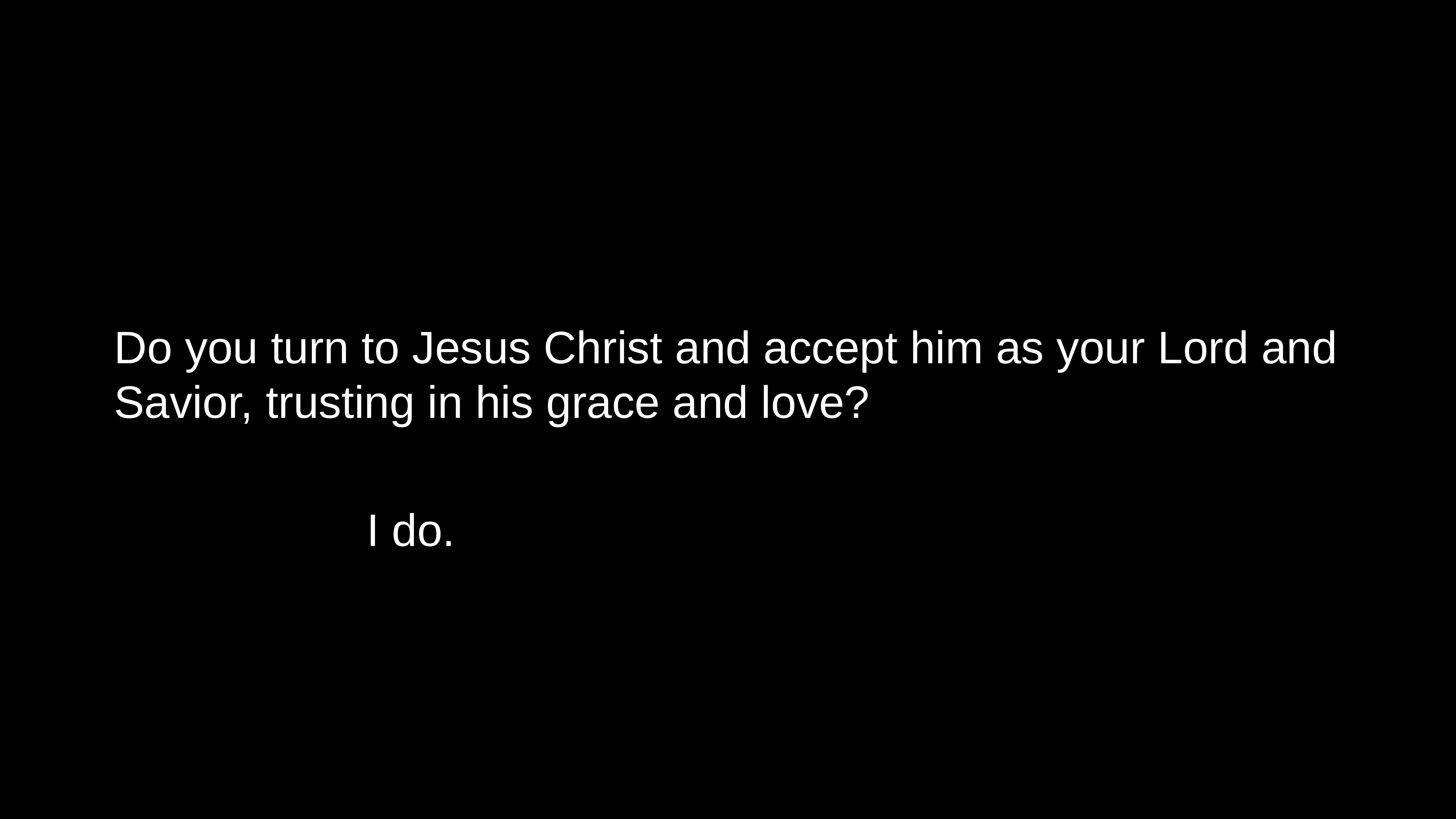

Do you turn to Jesus Christ and accept him as your Lord and Savior, trusting in his grace and love?
I do.